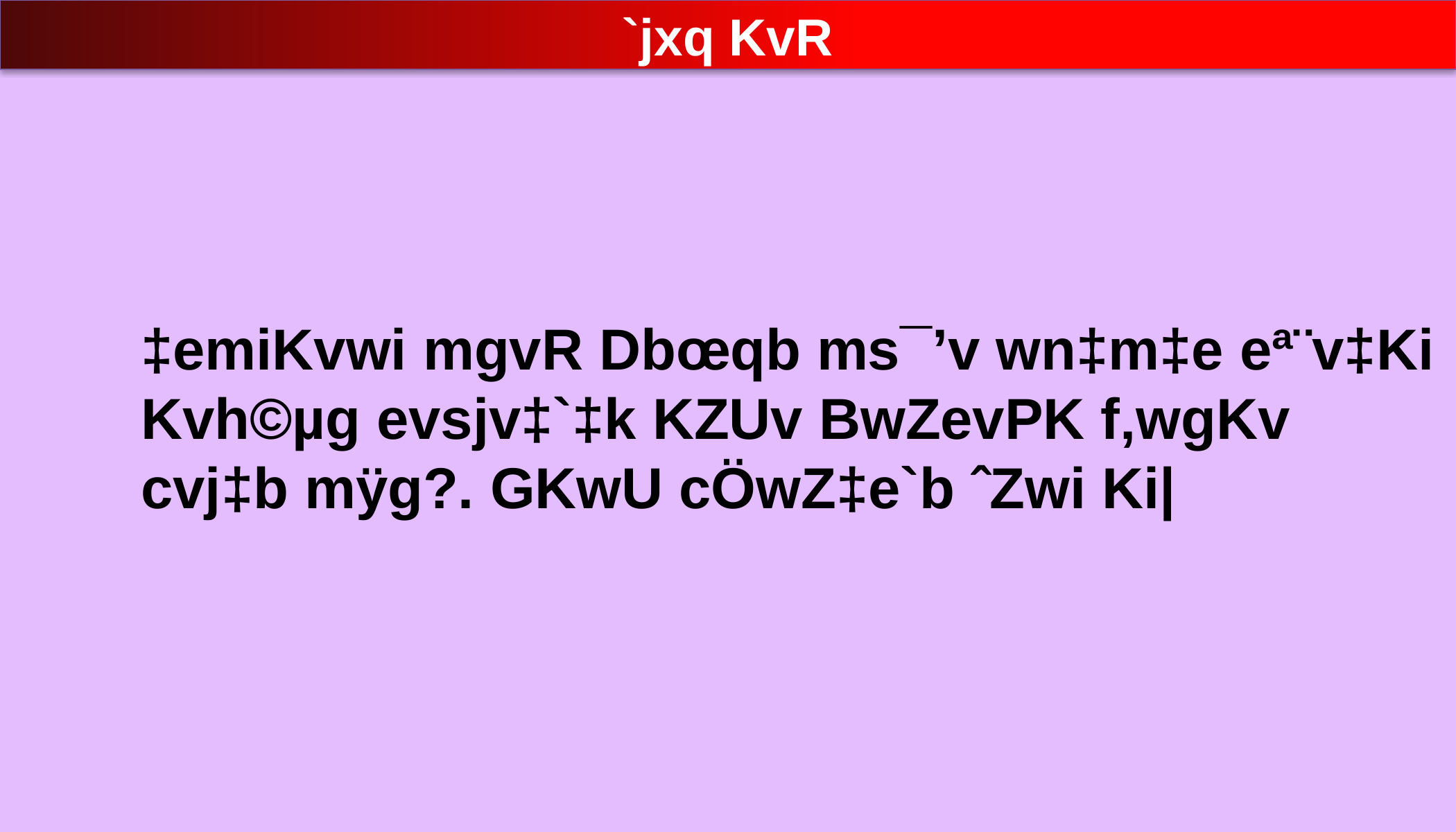

‡emiKvwi mgvR Dbœqb ms¯’v wn‡m‡e eª¨v‡Ki Kvh©µg evsjv‡`‡k KZUv BwZevPK f‚wgKv cvj‡b mÿg?. GKwU cÖwZ‡e`b ˆZwi Ki|
`jxq KvR